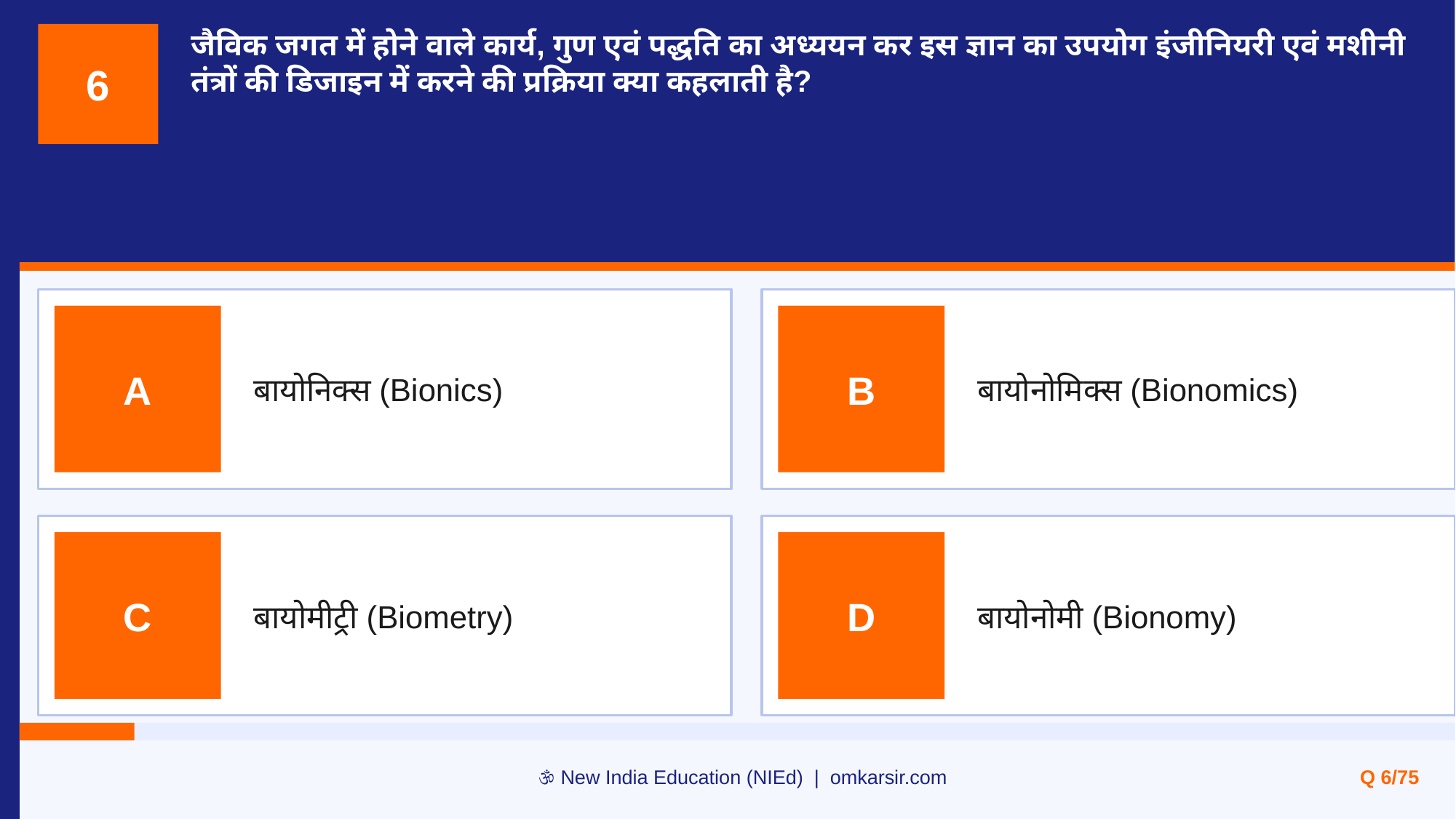

जैविक जगत में होने वाले कार्य, गुण एवं पद्धति का अध्ययन कर इस ज्ञान का उपयोग इंजीनियरी एवं मशीनी तंत्रों की डिजाइन में करने की प्रक्रिया क्या कहलाती है?
6

बायोनिक्स (Bionics)
बायोनोमिक्स (Bionomics)
A
B

बायोमीट्री (Biometry)
बायोनोमी (Bionomy)
C
D

🕉️ New India Education (NIEd)  |  omkarsir.com
Q 6/75